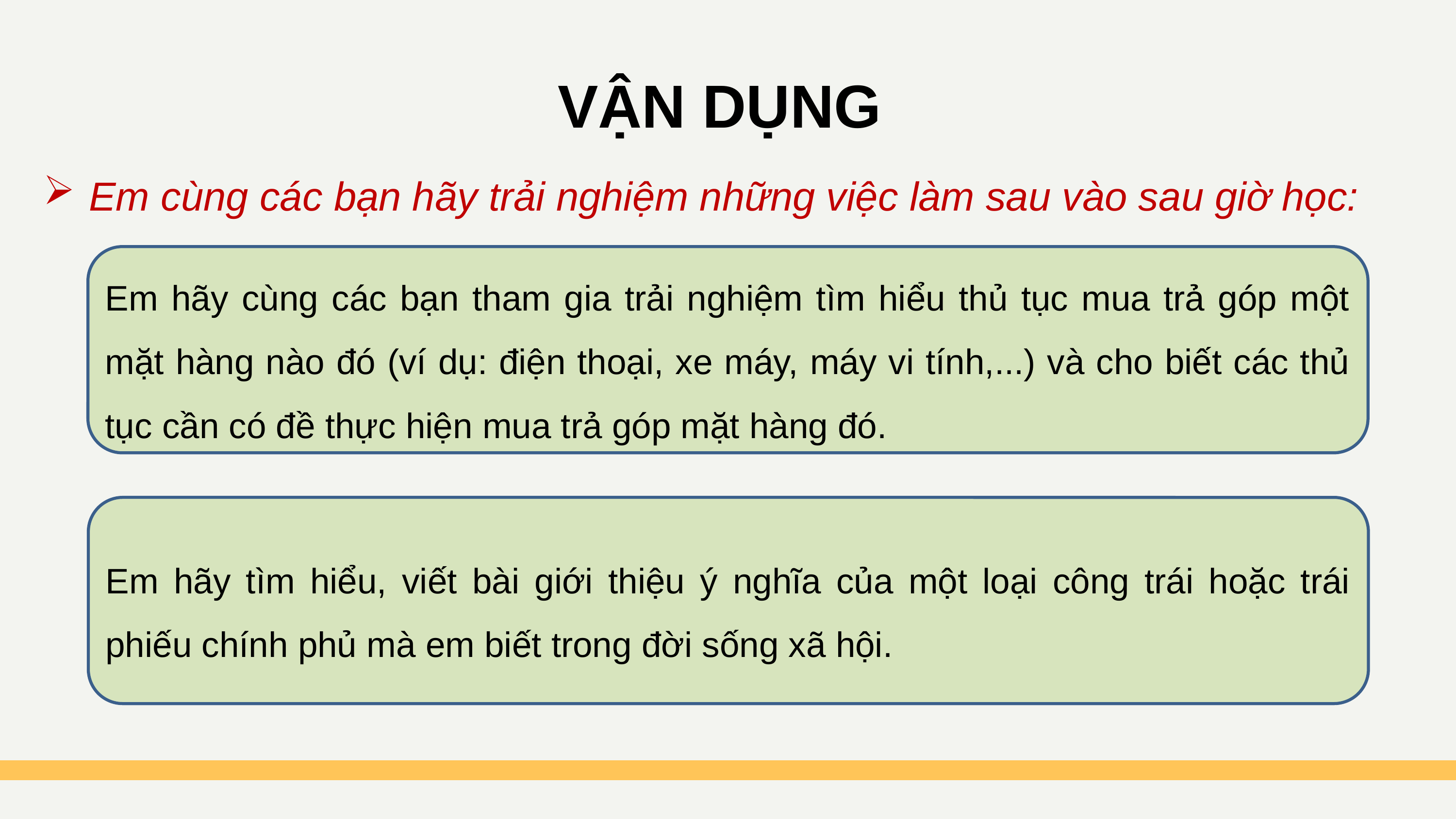

VẬN DỤNG
Em cùng các bạn hãy trải nghiệm những việc làm sau vào sau giờ học:
Em hãy cùng các bạn tham gia trải nghiệm tìm hiểu thủ tục mua trả góp một mặt hàng nào đó (ví dụ: điện thoại, xe máy, máy vi tính,...) và cho biết các thủ tục cần có đề thực hiện mua trả góp mặt hàng đó.
Em hãy tìm hiểu, viết bài giới thiệu ý nghĩa của một loại công trái hoặc trái phiếu chính phủ mà em biết trong đời sống xã hội.